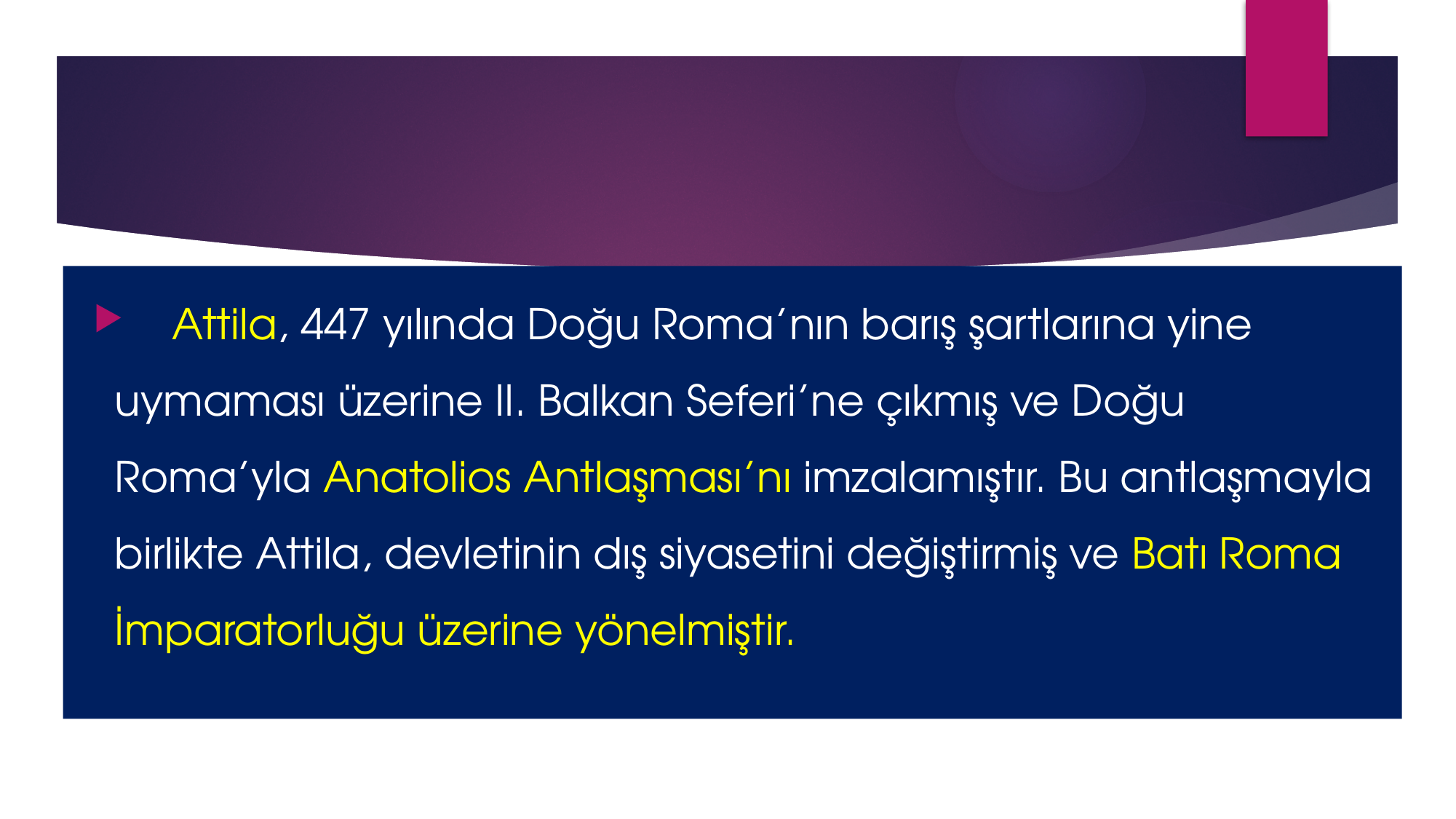

Attila, 447 yılında Doğu Roma’nın barış şartlarına yine uymaması üzerine II. Balkan Seferi’ne çıkmış ve Doğu Roma’yla Anatolios Antlaşması’nı imzalamıştır. Bu antlaşmayla birlikte Attila, devletinin dış siyasetini değiştirmiş ve Batı Roma İmparatorluğu üzerine yönelmiştir.